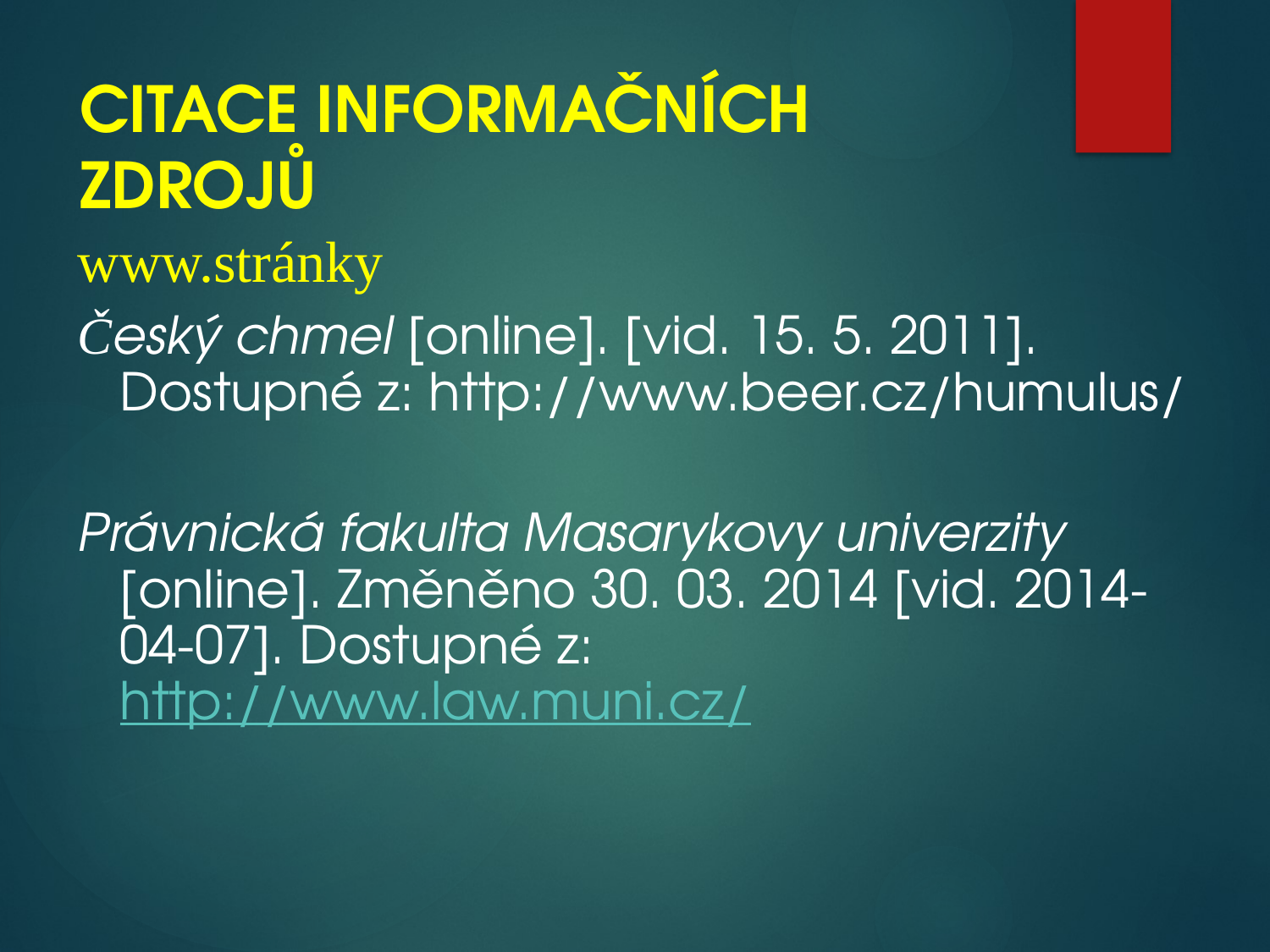

# CITACE INFORMAČNÍCH ZDROJŮ
www.stránky
Český chmel [online]. [vid. 15. 5. 2011]. Dostupné z: http://www.beer.cz/humulus/

Právnická fakulta Masarykovy univerzity [online]. Změněno 30. 03. 2014 [vid. 2014-04-07]. Dostupné z: http://www.law.muni.cz/